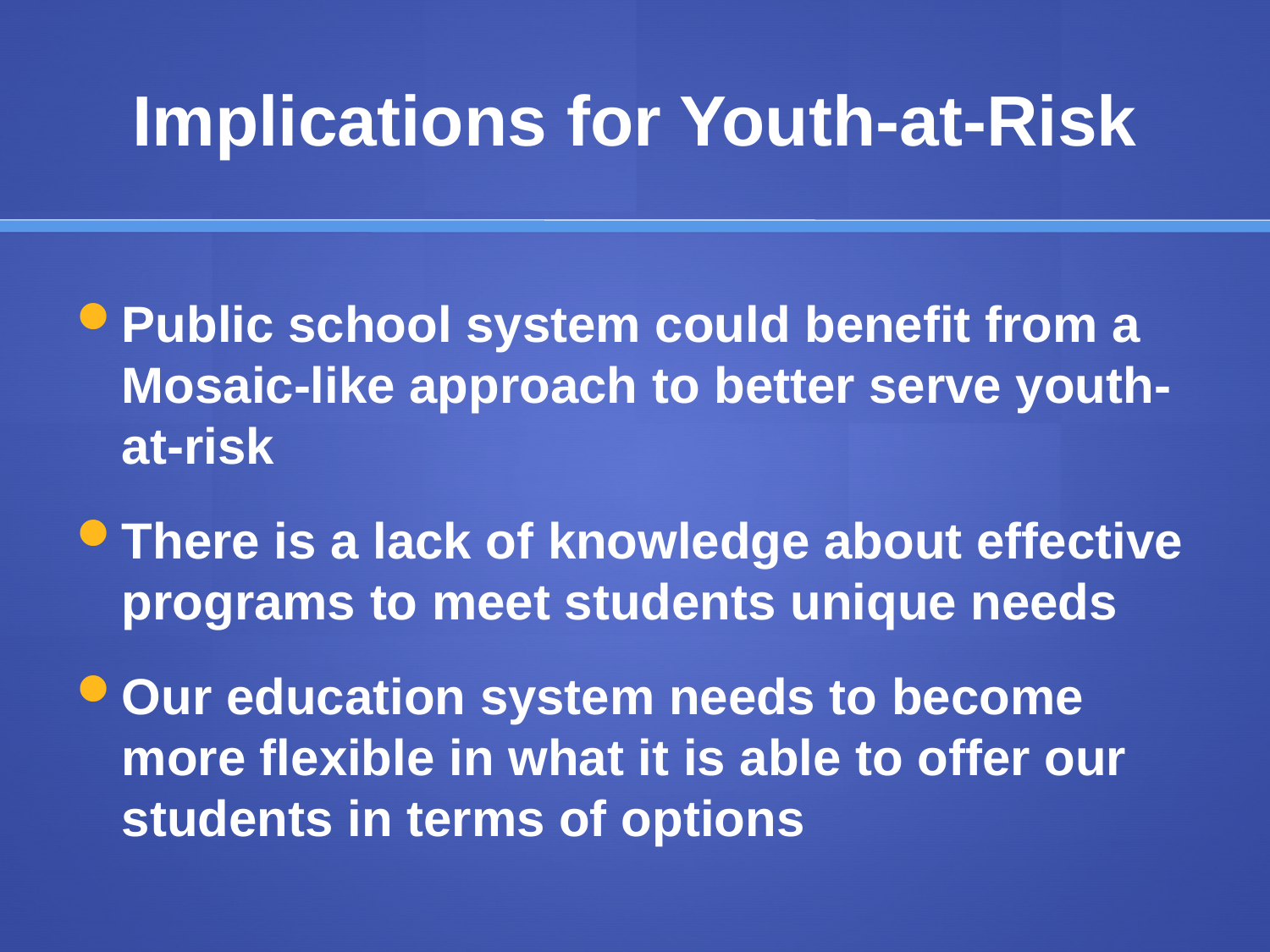

# Implications for Youth-at-Risk
Public school system could benefit from a Mosaic-like approach to better serve youth-at-risk
There is a lack of knowledge about effective programs to meet students unique needs
Our education system needs to become more flexible in what it is able to offer our students in terms of options